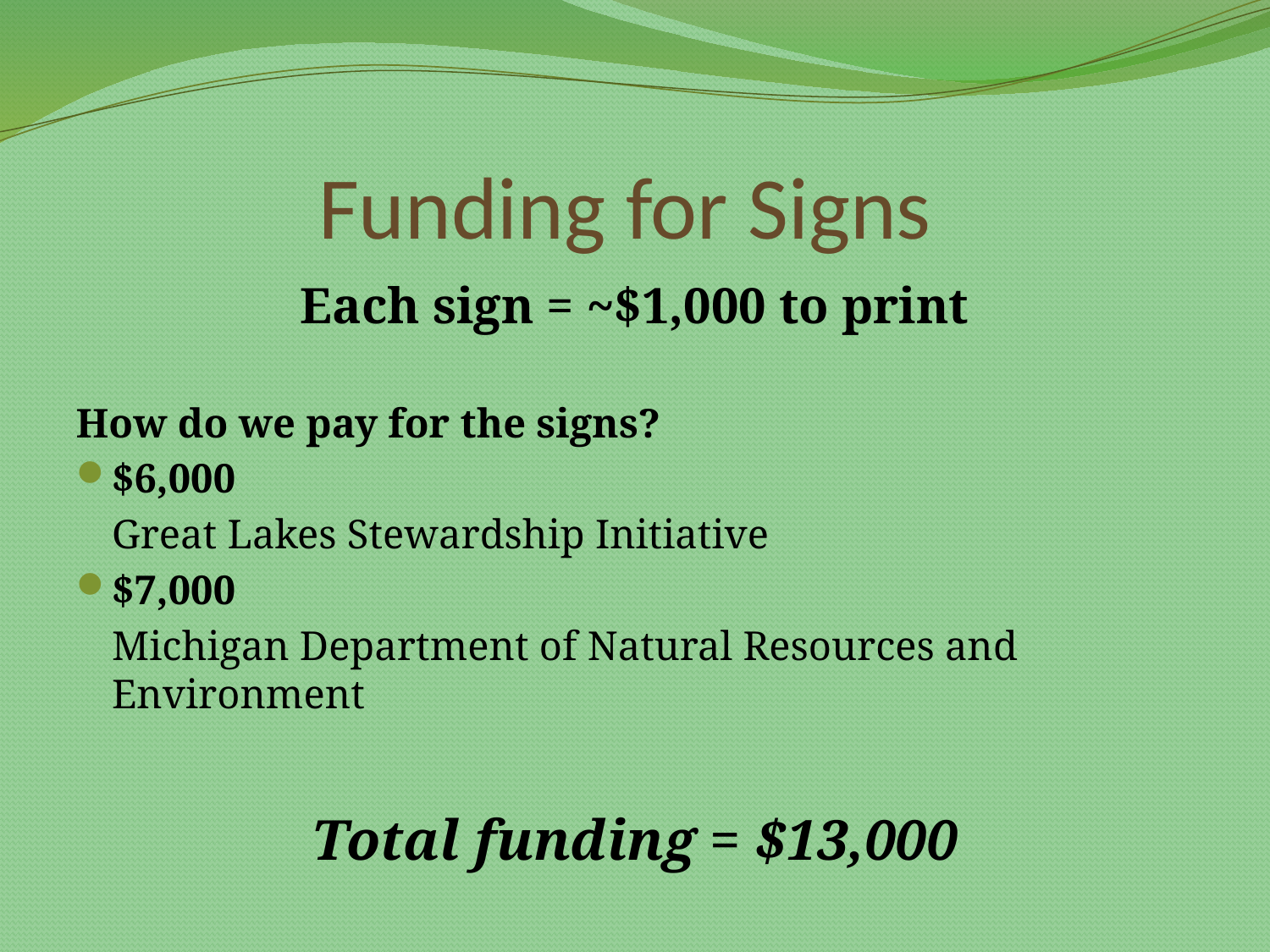

# Funding for Signs
Each sign = ~$1,000 to print

How do we pay for the signs?
$6,000
	Great Lakes Stewardship Initiative
$7,000
	Michigan Department of Natural Resources and Environment

Total funding = $13,000